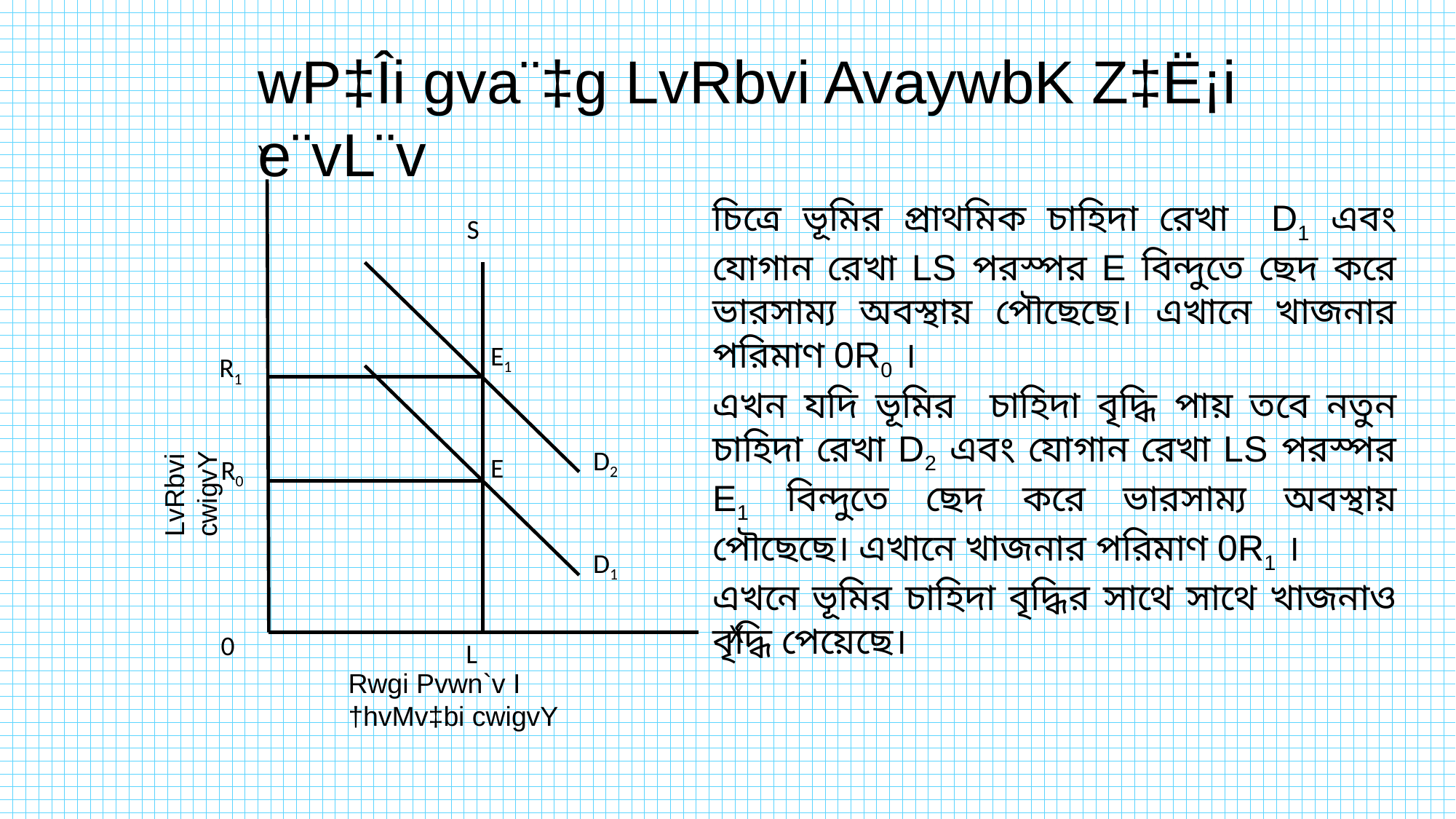

wP‡Îi gva¨‡g LvRbvi AvaywbK Z‡Ë¡i e¨vL¨v
Y
চিত্রে ভূমির প্রাথমিক চাহিদা রেখা  D1 এবং যোগান রেখা LS পরস্পর E বিন্দুতে ছেদ করে ভারসাম্য অবস্থায় পৌছেছে। এখানে খাজনার পরিমাণ 0R0 ।
এখন যদি ভূমির  চাহিদা বৃদ্ধি পায় তবে নতুন চাহিদা রেখা D2 এবং যোগান রেখা LS পরস্পর E1 বিন্দুতে ছেদ করে ভারসাম্য অবস্থায় পৌছেছে। এখানে খাজনার পরিমাণ 0R1 ।
এখনে ভূমির চাহিদা বৃদ্ধির সাথে সাথে খাজনাও বৃদ্ধি পেয়েছে।
S
E1
R1
LvRbvi cwigvY
D2
E
R0
D1
X
0
L
Rwgi Pvwn`v I †hvMv‡bi cwigvY